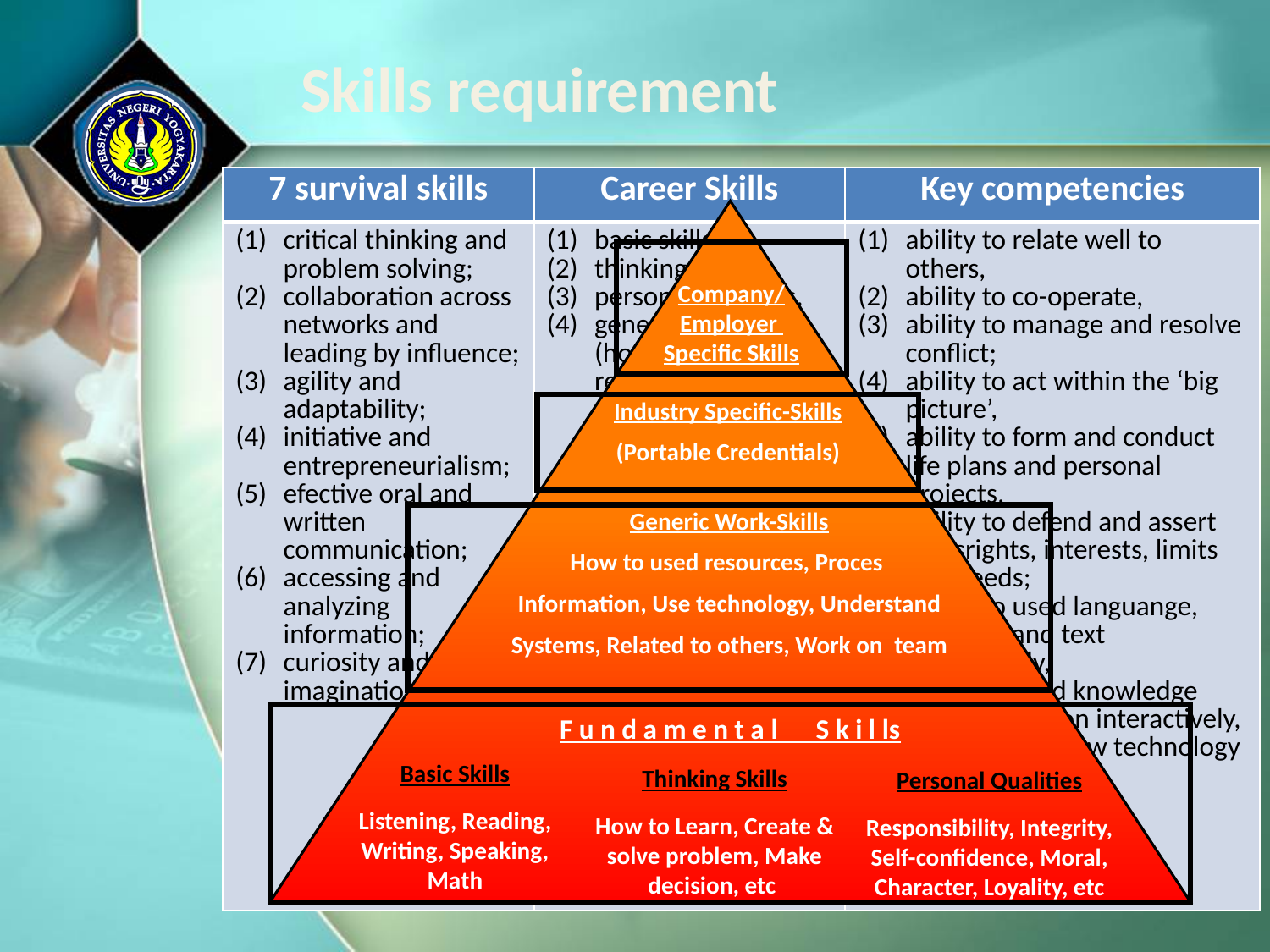

Skills requirement

| 7 survival skills | Career Skills | Key competencies |
| --- | --- | --- |
| critical thinking and problem solving; collaboration across networks and leading by influence; agility and adaptability; initiative and entrepreneurialism; efective oral and written communication; accessing and analyzing information; curiosity and imagination. | basic skills; thinking skills; personal qualities. generic work skills (how to use resources, processing information, using technology, understanding the system, in cooperation with others, and work on teams) Industry specific skill Employer specific skill | ability to relate well to others, ability to co-operate, ability to manage and resolve conflict; ability to act within the ‘big picture’, ability to form and conduct life plans and personal projects, ability to defend and assert one’srights, interests, limits and needs; ability to used languange, symbols, and text interactively, ability to used knowledge and information interactively, ability to use new technology interactively |

Company/
Employer
Specific Skills
Industry Specific-Skills
(Portable Credentials)
Generic Work-Skills
How to used resources, Proces
Information, Use technology, Understand
Systems, Related to others, Work on  team
F u n d a m e n t a l      S k i l ls
Basic Skills
Listening, Reading, Writing, Speaking, Math
Thinking Skills
How to Learn, Create & solve problem, Make decision, etc
Personal Qualities
Responsibility, Integrity, Self-confidence, Moral, Character, Loyality, etc